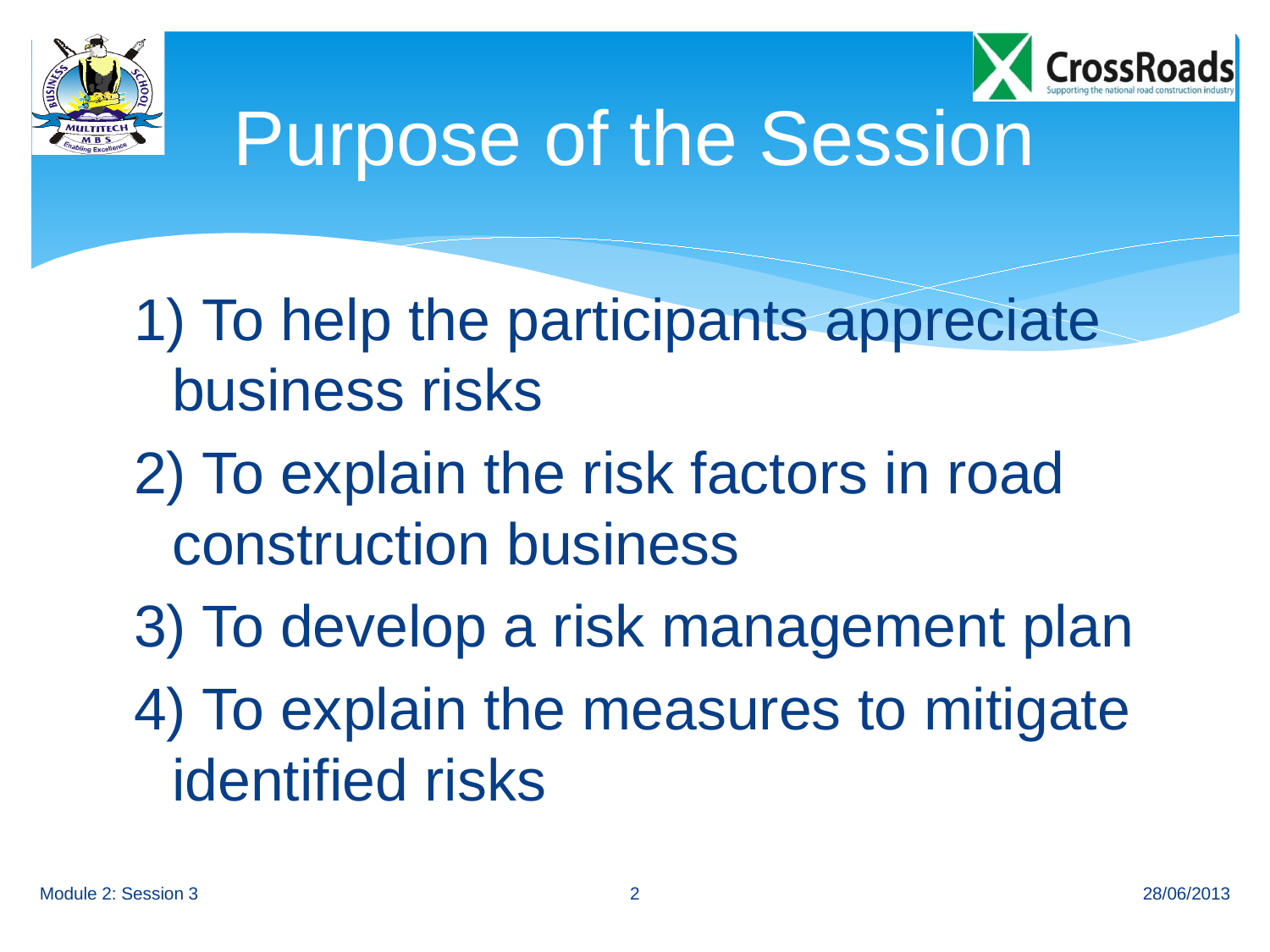

# Purpose of the Session
1) To help the participants appreciate business risks
2) To explain the risk factors in road construction business
3) To develop a risk management plan
4) To explain the measures to mitigate identified risks

2
Module 2: Session 3
28/06/2013